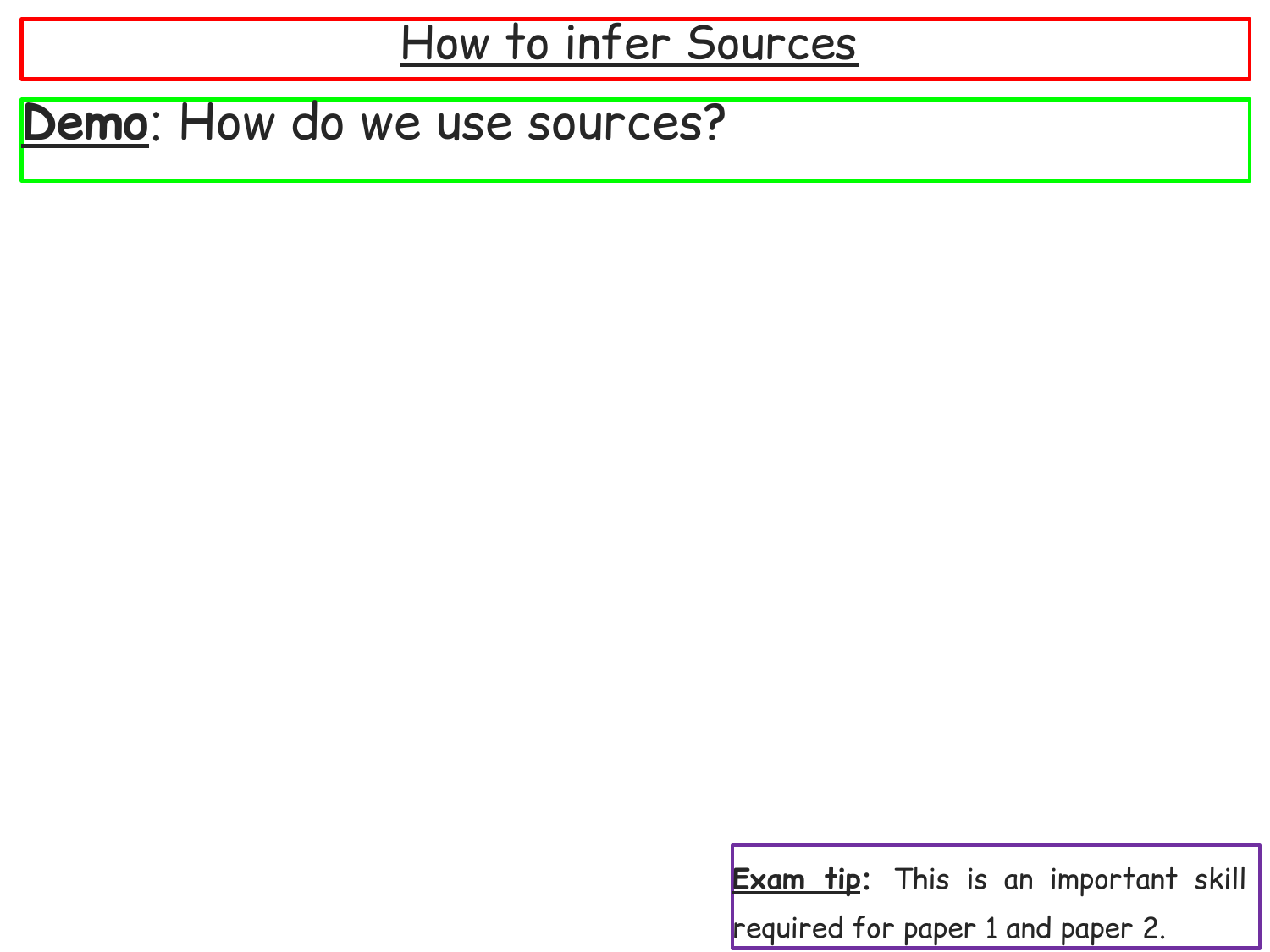

# How to infer Sources
Demo: How do we use sources?
Exam tip: This is an important skill required for paper 1 and paper 2.